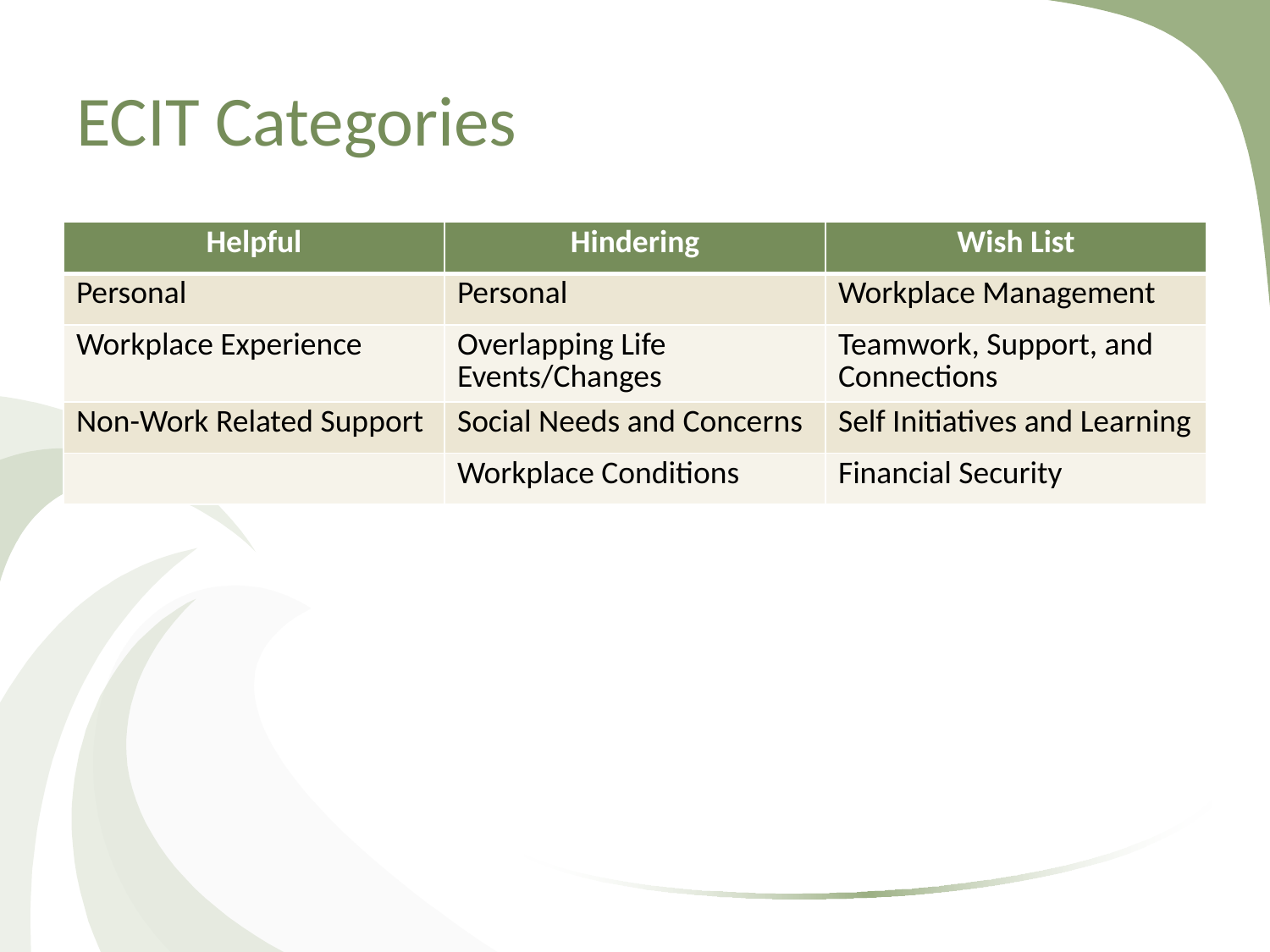

# ECIT Categories
| Helpful | Hindering | Wish List |
| --- | --- | --- |
| Personal | Personal | Workplace Management |
| Workplace Experience | Overlapping Life Events/Changes | Teamwork, Support, and Connections |
| Non-Work Related Support | Social Needs and Concerns | Self Initiatives and Learning |
|  | Workplace Conditions | Financial Security |